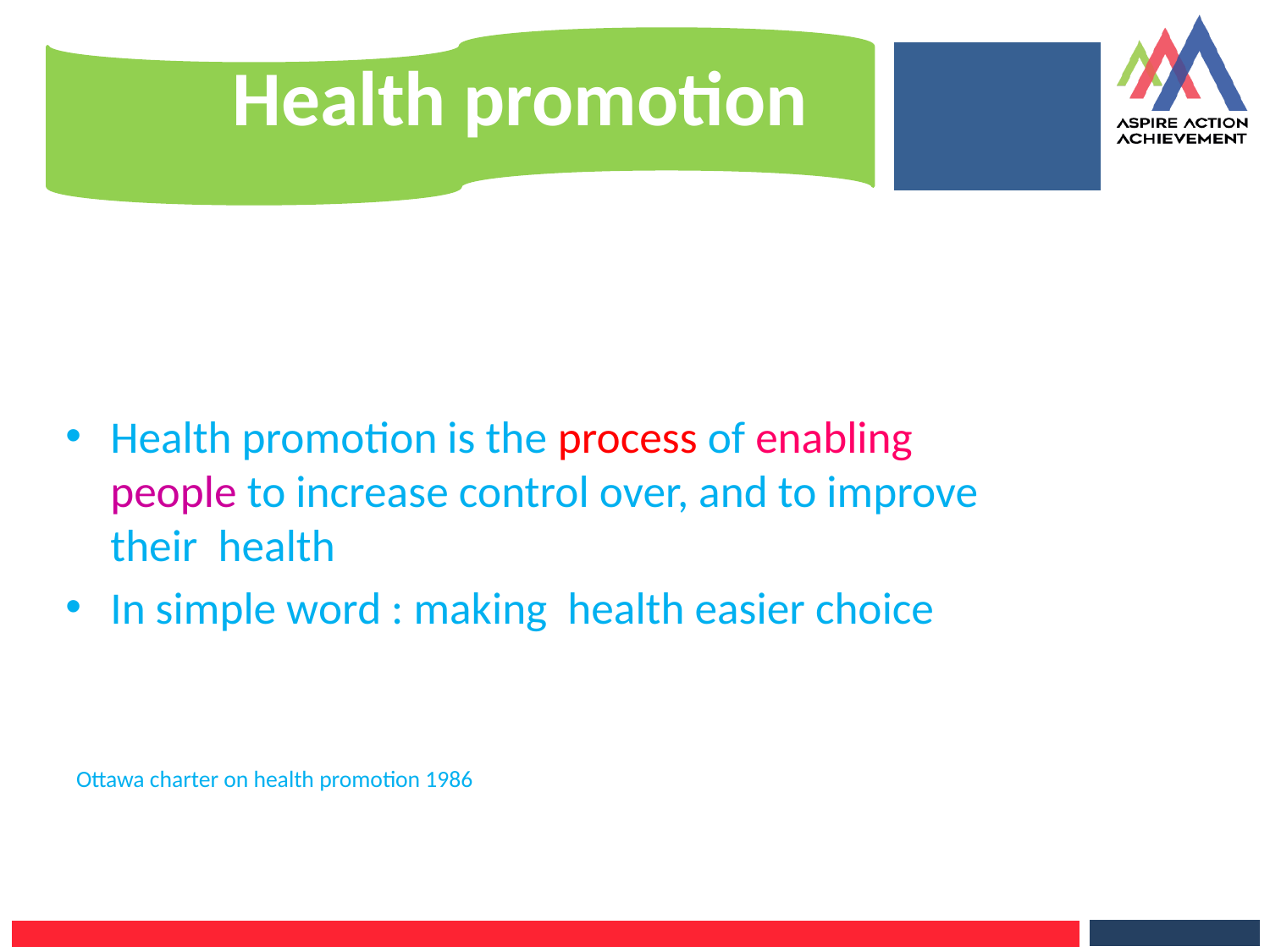

# Health promotion

Health promotion is the process of enabling people to increase control over, and to improve their  health
In simple word : making  health easier choice

  Ottawa charter on health promotion 1986